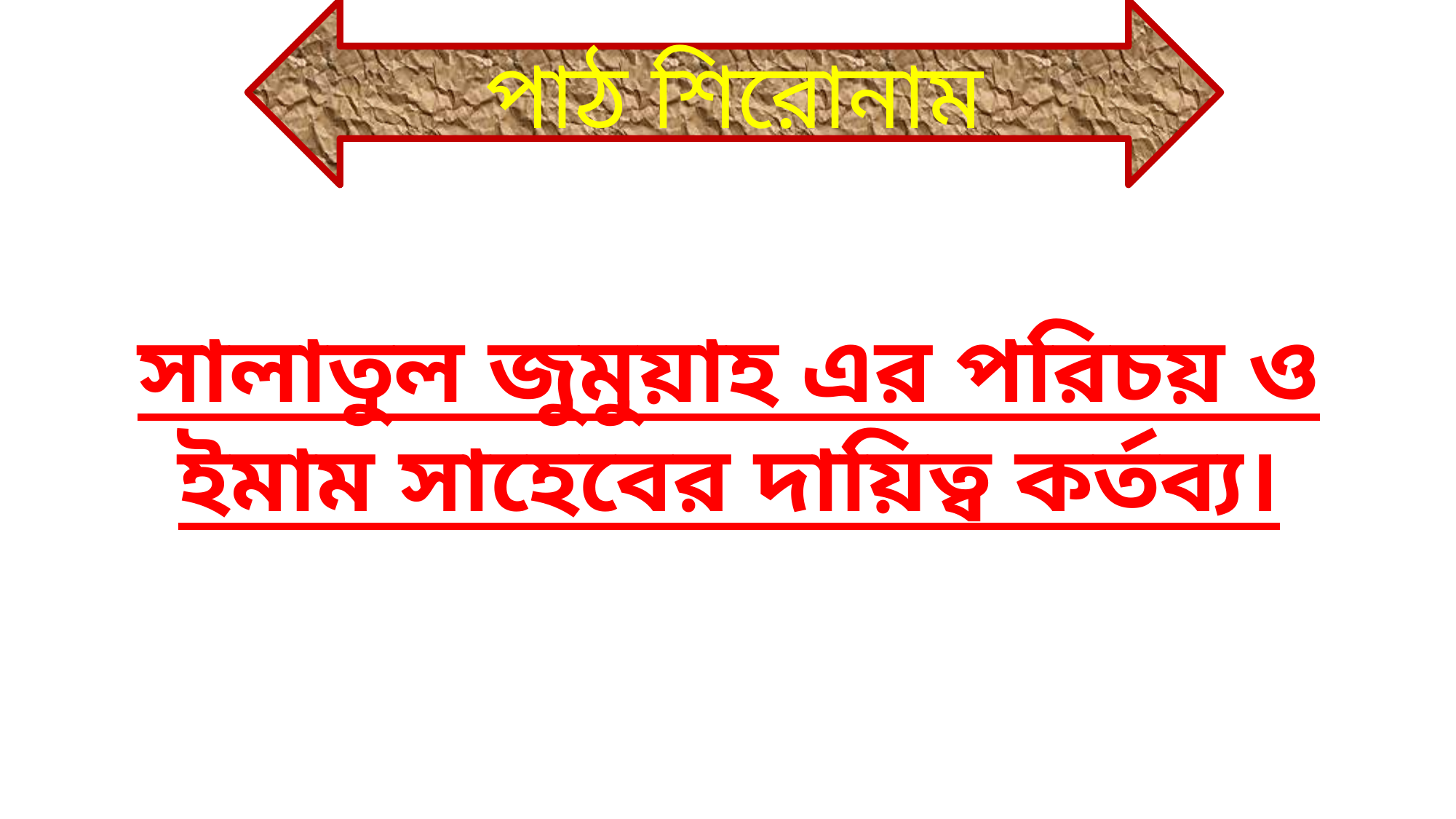

পাঠ শিরোনাম
সালাতুল জুমুয়াহ এর পরিচয় ও ইমাম সাহেবের দায়িত্ব কর্তব্য।